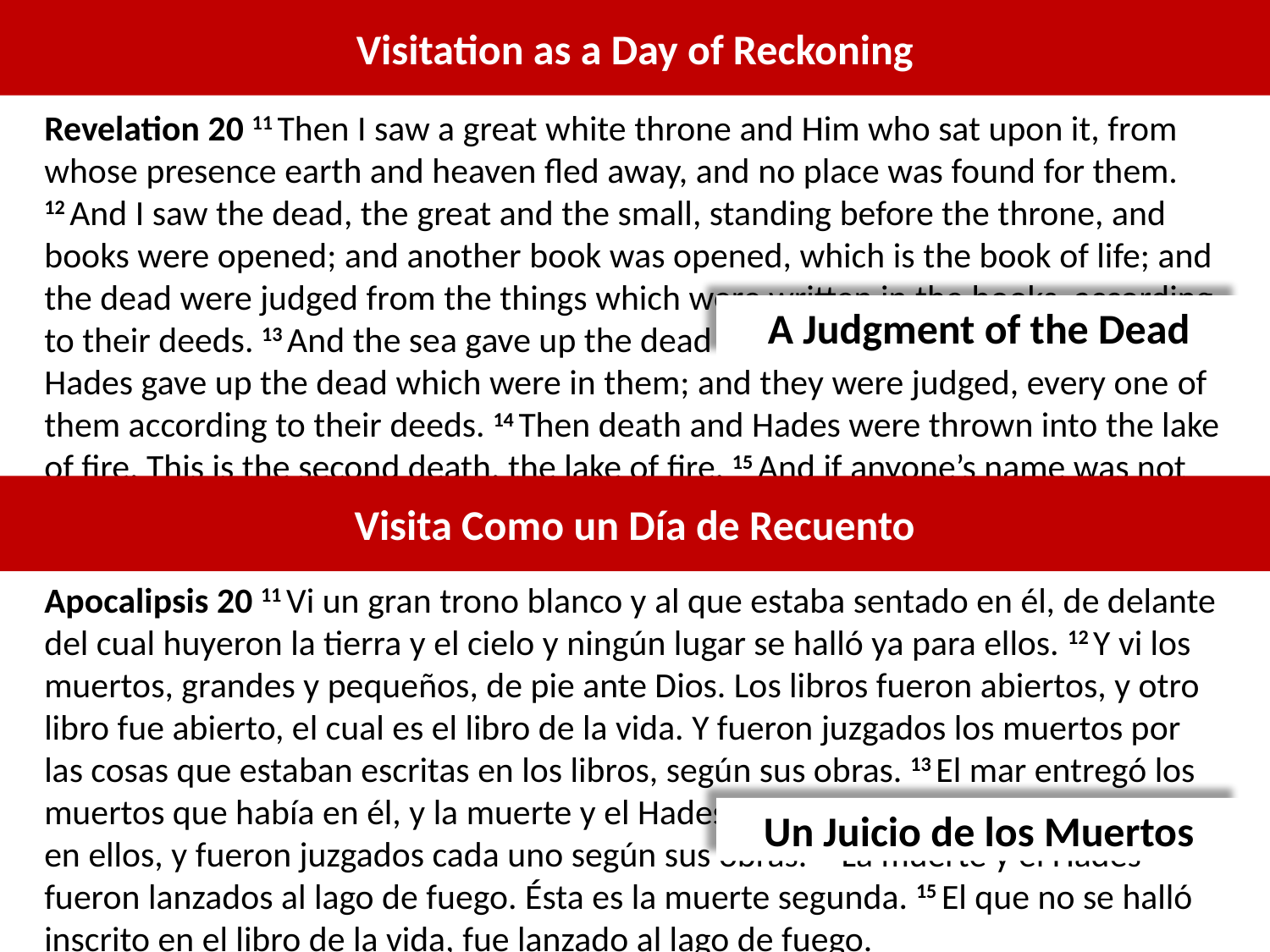

Visitation as a Day of Reckoning
Revelation 20 11 Then I saw a great white throne and Him who sat upon it, from whose presence earth and heaven fled away, and no place was found for them. 12 And I saw the dead, the great and the small, standing before the throne, and books were opened; and another book was opened, which is the book of life; and the dead were judged from the things which were written in the books, according to their deeds. 13 And the sea gave up the dead which were in it, and death and Hades gave up the dead which were in them; and they were judged, every one of them according to their deeds. 14 Then death and Hades were thrown into the lake of fire. This is the second death, the lake of fire. 15 And if anyone’s name was not found written in the book of life, he was thrown into the lake of fire.
A Judgment of the Dead
Visita Como un Día de Recuento
Apocalipsis 20 11 Vi un gran trono blanco y al que estaba sentado en él, de delante del cual huyeron la tierra y el cielo y ningún lugar se halló ya para ellos. 12 Y vi los muertos, grandes y pequeños, de pie ante Dios. Los libros fueron abiertos, y otro libro fue abierto, el cual es el libro de la vida. Y fueron juzgados los muertos por las cosas que estaban escritas en los libros, según sus obras. 13 El mar entregó los muertos que había en él, y la muerte y el Hades entregaron los muertos que había en ellos, y fueron juzgados cada uno según sus obras. 14 La muerte y el Hades fueron lanzados al lago de fuego. Ésta es la muerte segunda. 15 El que no se halló inscrito en el libro de la vida, fue lanzado al lago de fuego.
Un Juicio de los Muertos